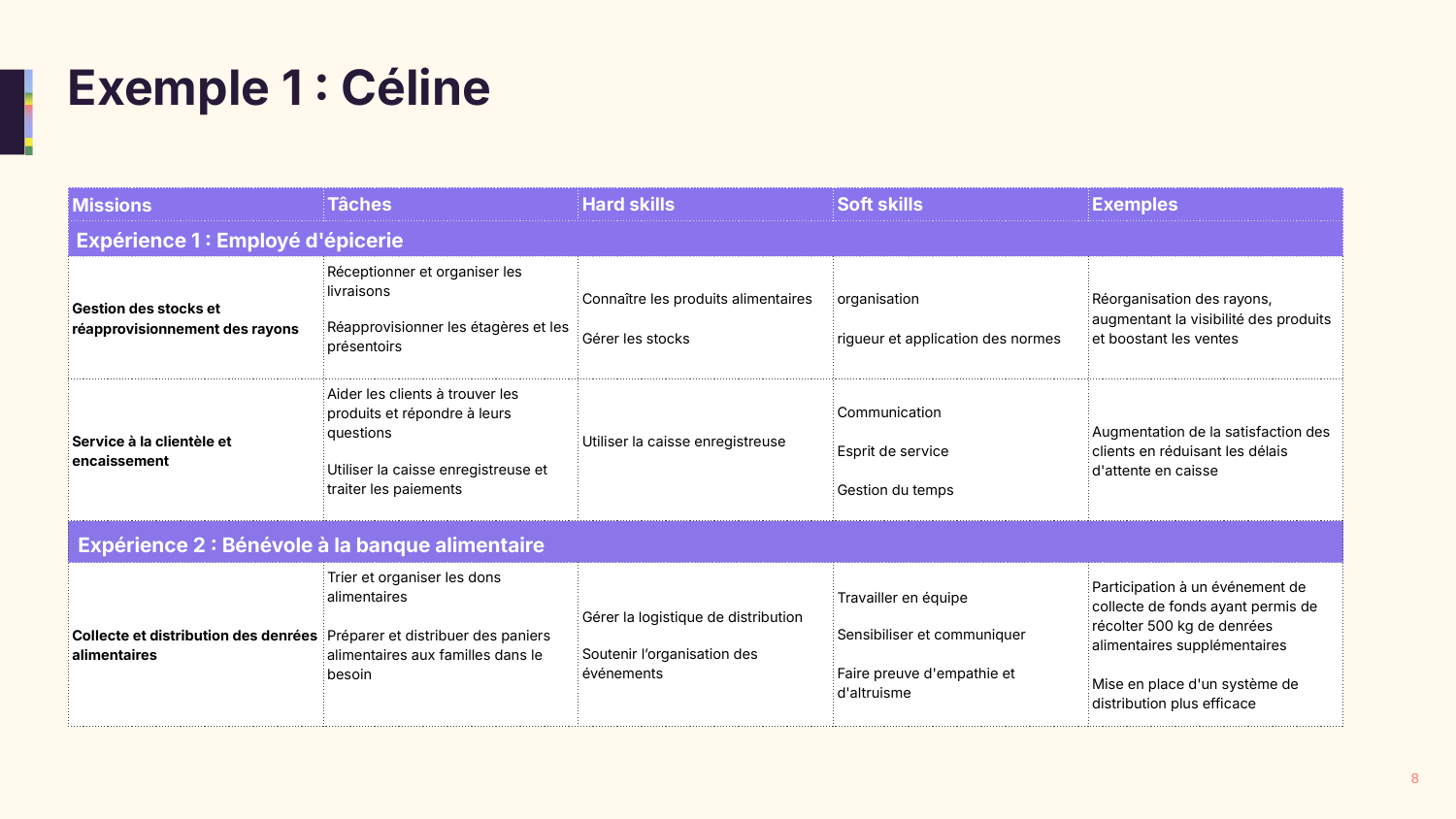

# Exemple 1 : Céline

| Missions | Tâches | Hard skills | Soft skills | Exemples |
| --- | --- | --- | --- | --- |
| Expérience 1 : Employé d'épicerie |  |  |  |  |
| Gestion des stocks et réapprovisionnement des rayons | Réceptionner et organiser les livraisons Réapprovisionner les étagères et les présentoirs | Connaître les produits alimentaires Gérer les stocks | organisation rigueur et application des normes | Réorganisation des rayons, augmentant la visibilité des produits et boostant les ventes |
| Service à la clientèle et encaissement | Aider les clients à trouver les produits et répondre à leurs questions Utiliser la caisse enregistreuse et traiter les paiements | Utiliser la caisse enregistreuse | Communication Esprit de service Gestion du temps | Augmentation de la satisfaction des clients en réduisant les délais d'attente en caisse |
| Expérience 2 : Bénévole à la banque alimentaire |  |  |  |  |
| Collecte et distribution des denrées alimentaires | Trier et organiser les dons alimentaires Préparer et distribuer des paniers alimentaires aux familles dans le besoin | Gérer la logistique de distribution Soutenir l’organisation des événements | Travailler en équipe Sensibiliser et communiquer Faire preuve d'empathie et d'altruisme | Participation à un événement de collecte de fonds ayant permis de récolter 500 kg de denrées alimentaires supplémentaires Mise en place d'un système de distribution plus efficace |
8